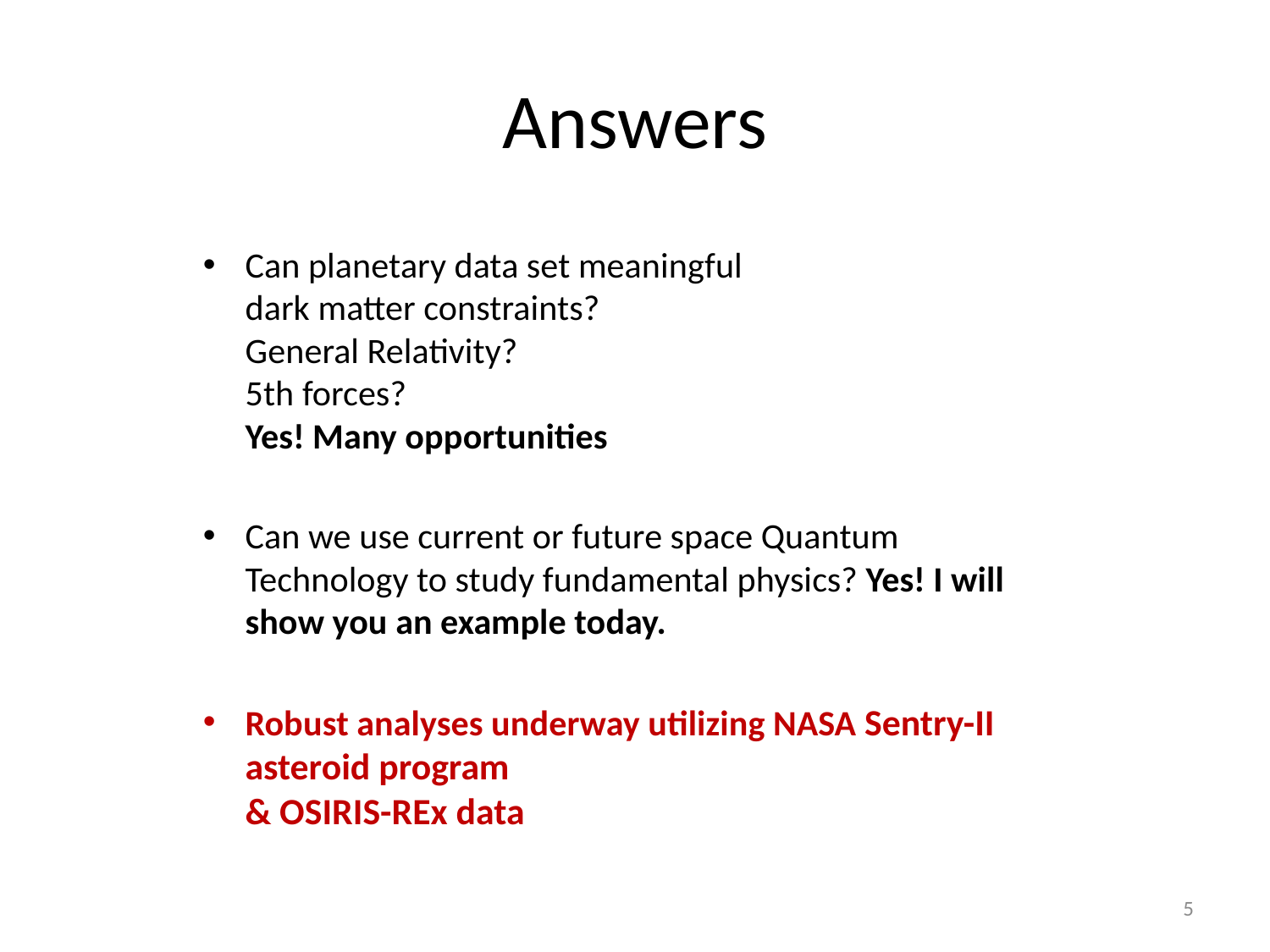

# Answers

Can planetary data set meaningful
dark matter constraints?
General Relativity?
5th forces?
Yes! Many opportunities

Can we use current or future space Quantum Technology to study fundamental physics? Yes! I will show you an example today.

Robust analyses underway utilizing NASA Sentry-II asteroid program
& OSIRIS-REx data
5